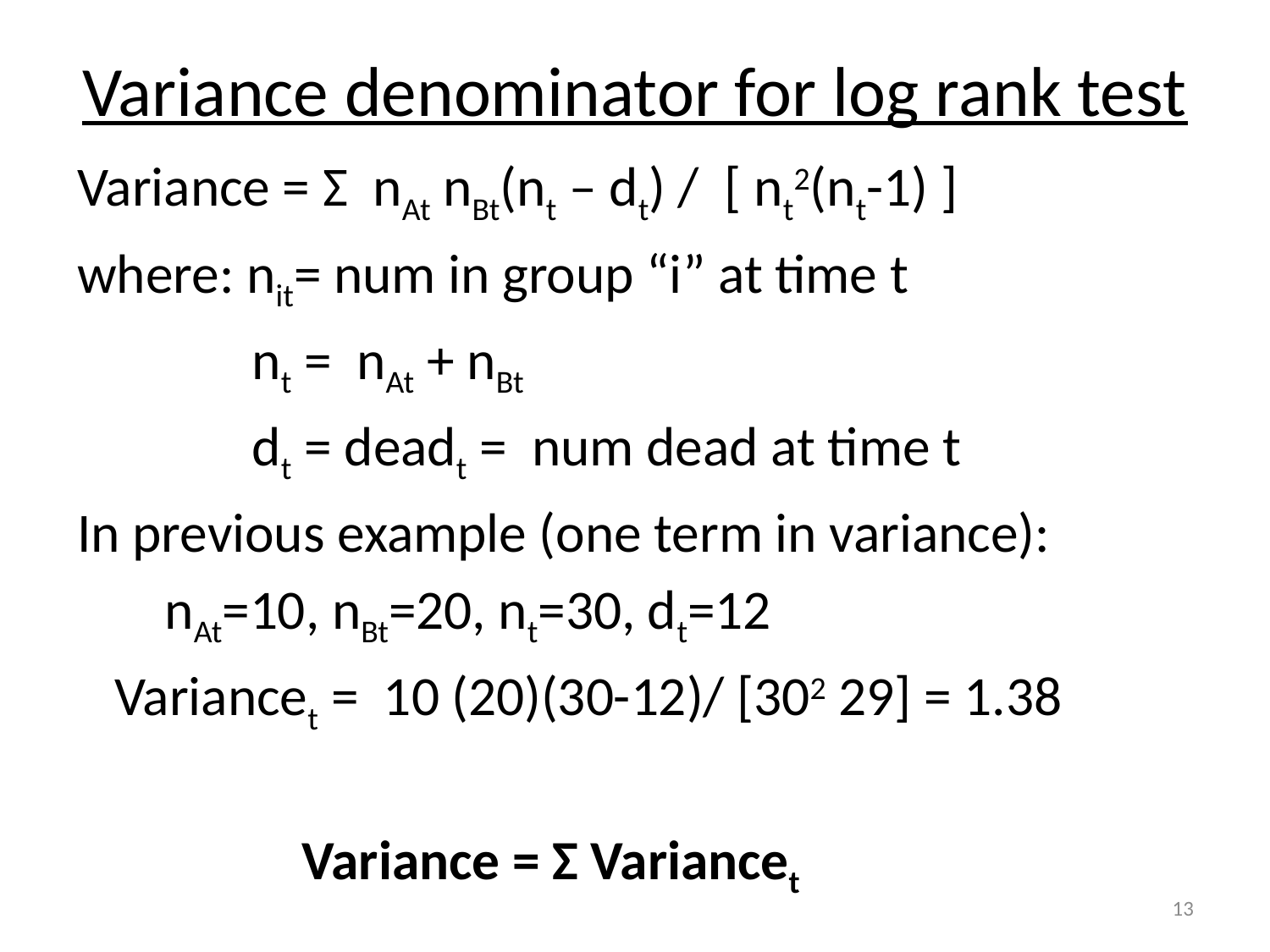

# Variance denominator for log rank test
Variance = Σ  nAt nBt(nt – dt) /  [ nt2(nt-1) ]
where: nit= num in group “i” at time t
              nt =  nAt + nBt
              dt = deadt =  num dead at time t
In previous example (one term in variance):
       nAt=10, nBt=20, nt=30, dt=12
   Variancet =  10 (20)(30-12)/ [302 29] = 1.38

                  Variance = Σ Variancet

13